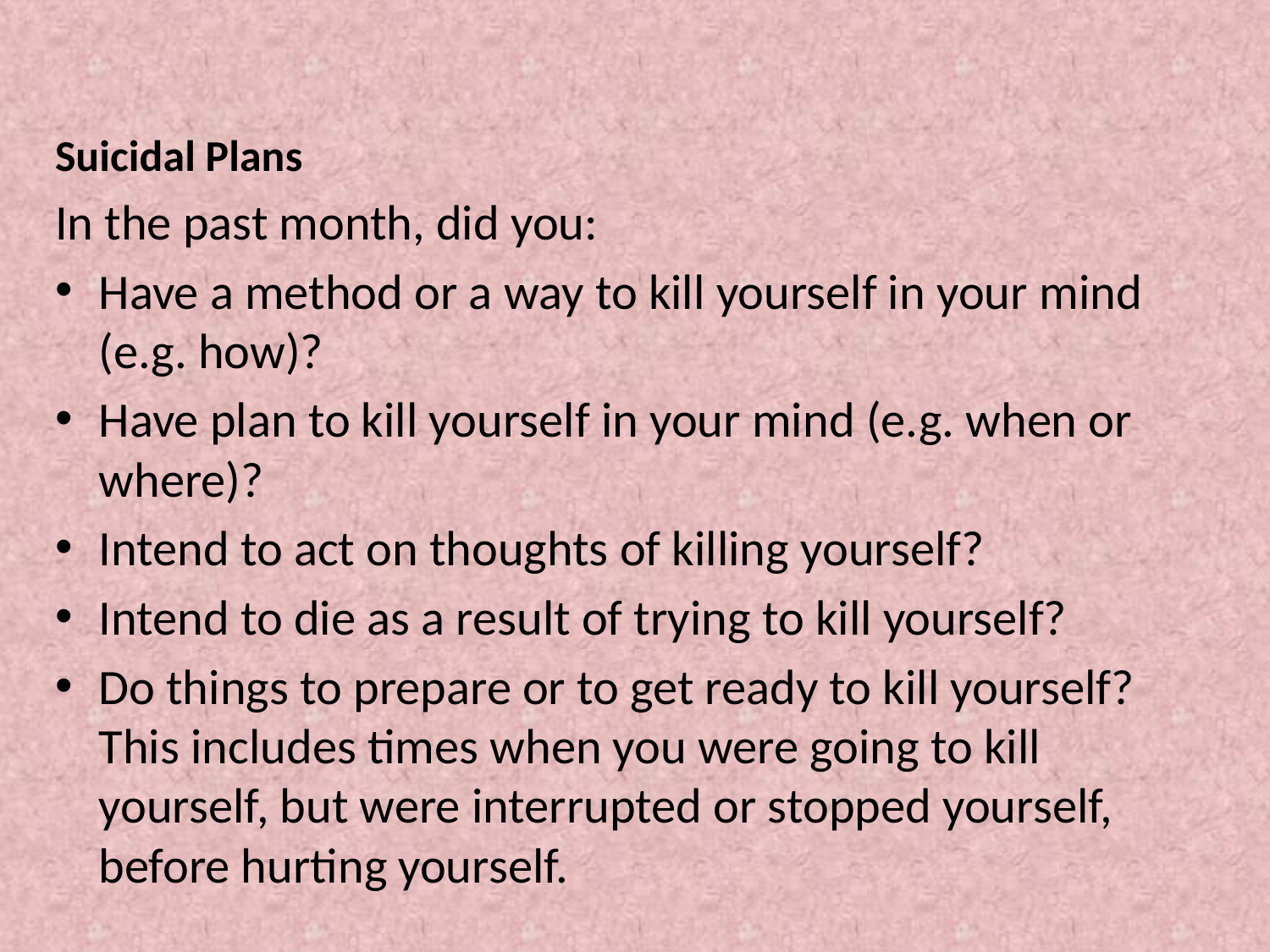

Suicidal Plans
In the past month, did you:
Have a method or a way to kill yourself in your mind (e.g. how)?
Have plan to kill yourself in your mind (e.g. when or where)?
Intend to act on thoughts of killing yourself?
Intend to die as a result of trying to kill yourself?
Do things to prepare or to get ready to kill yourself? 	This includes times when you were going to kill yourself, but were interrupted or stopped yourself, before hurting yourself.